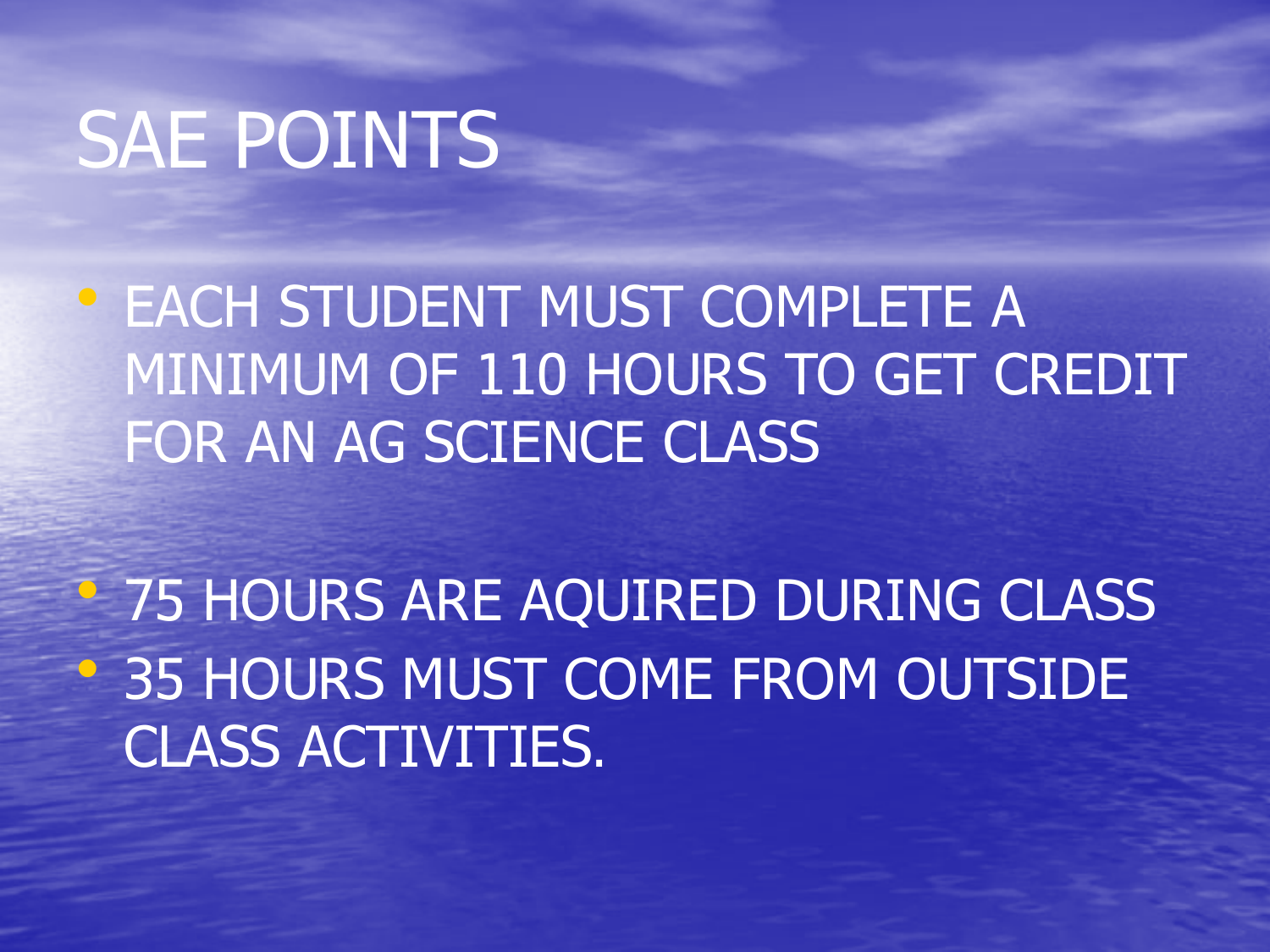

# SAE POINTS
EACH STUDENT MUST COMPLETE A MINIMUM OF 110 HOURS TO GET CREDIT FOR AN AG SCIENCE CLASS

75 HOURS ARE AQUIRED DURING CLASS
35 HOURS MUST COME FROM OUTSIDE CLASS ACTIVITIES.